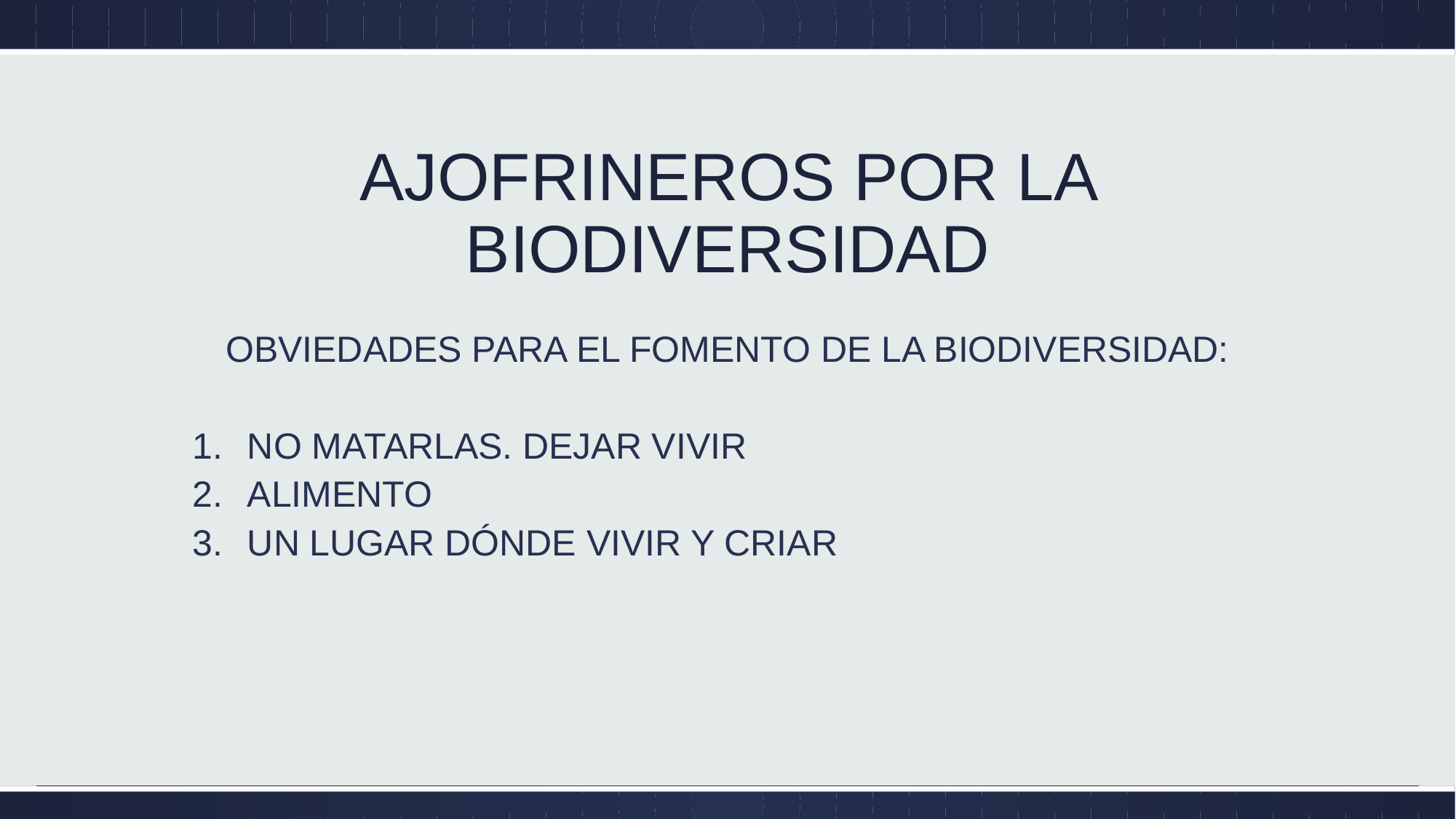

# AJOFRINEROS POR LA BIODIVERSIDAD
OBVIEDADES PARA EL FOMENTO DE LA BIODIVERSIDAD:

NO MATARLAS. DEJAR VIVIR
ALIMENTO
UN LUGAR DÓNDE VIVIR Y CRIAR